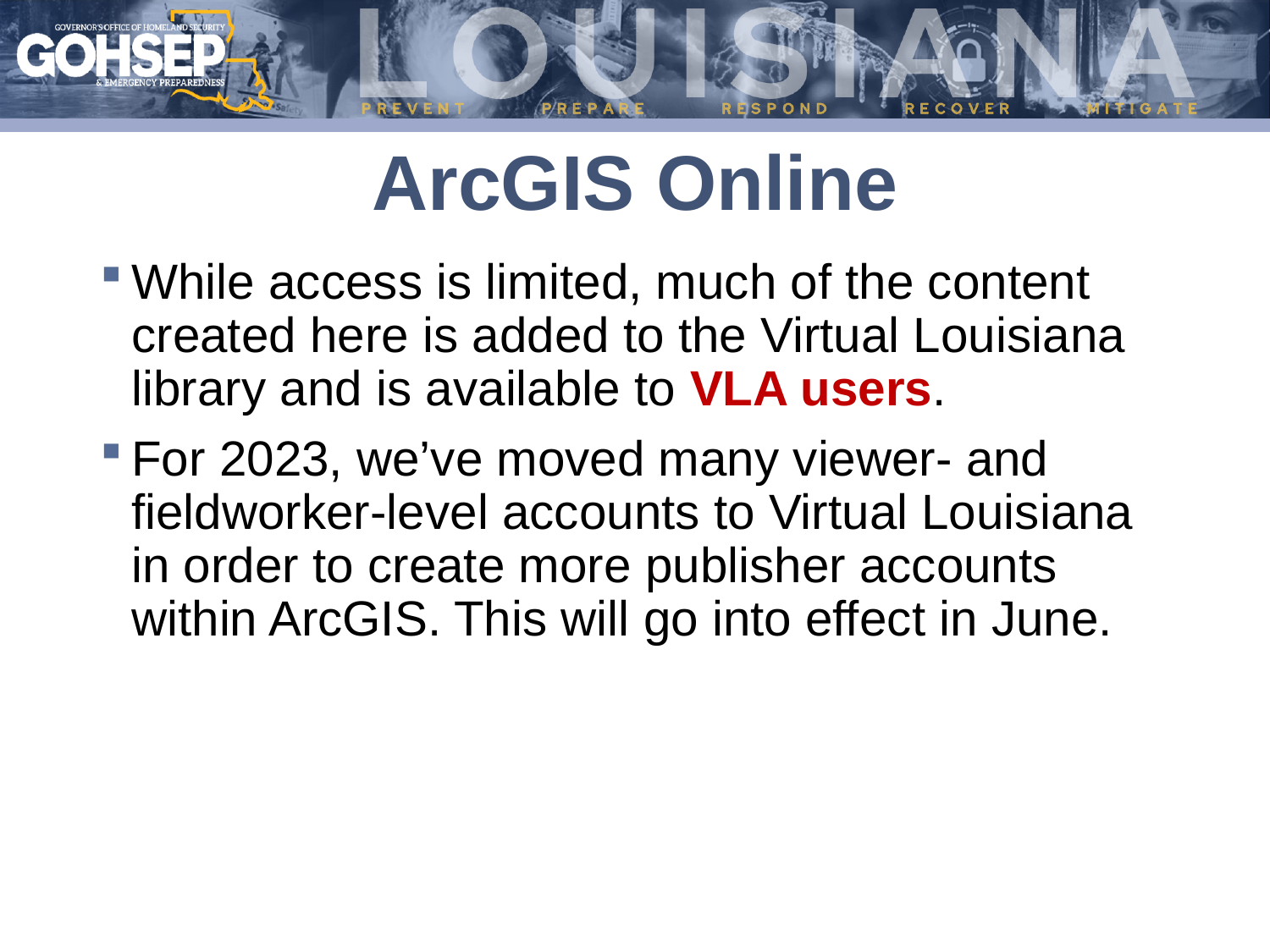

# ArcGIS Online
While access is limited, much of the content created here is added to the Virtual Louisiana library and is available to VLA users.
For 2023, we’ve moved many viewer- and fieldworker-level accounts to Virtual Louisiana in order to create more publisher accounts within ArcGIS. This will go into effect in June.